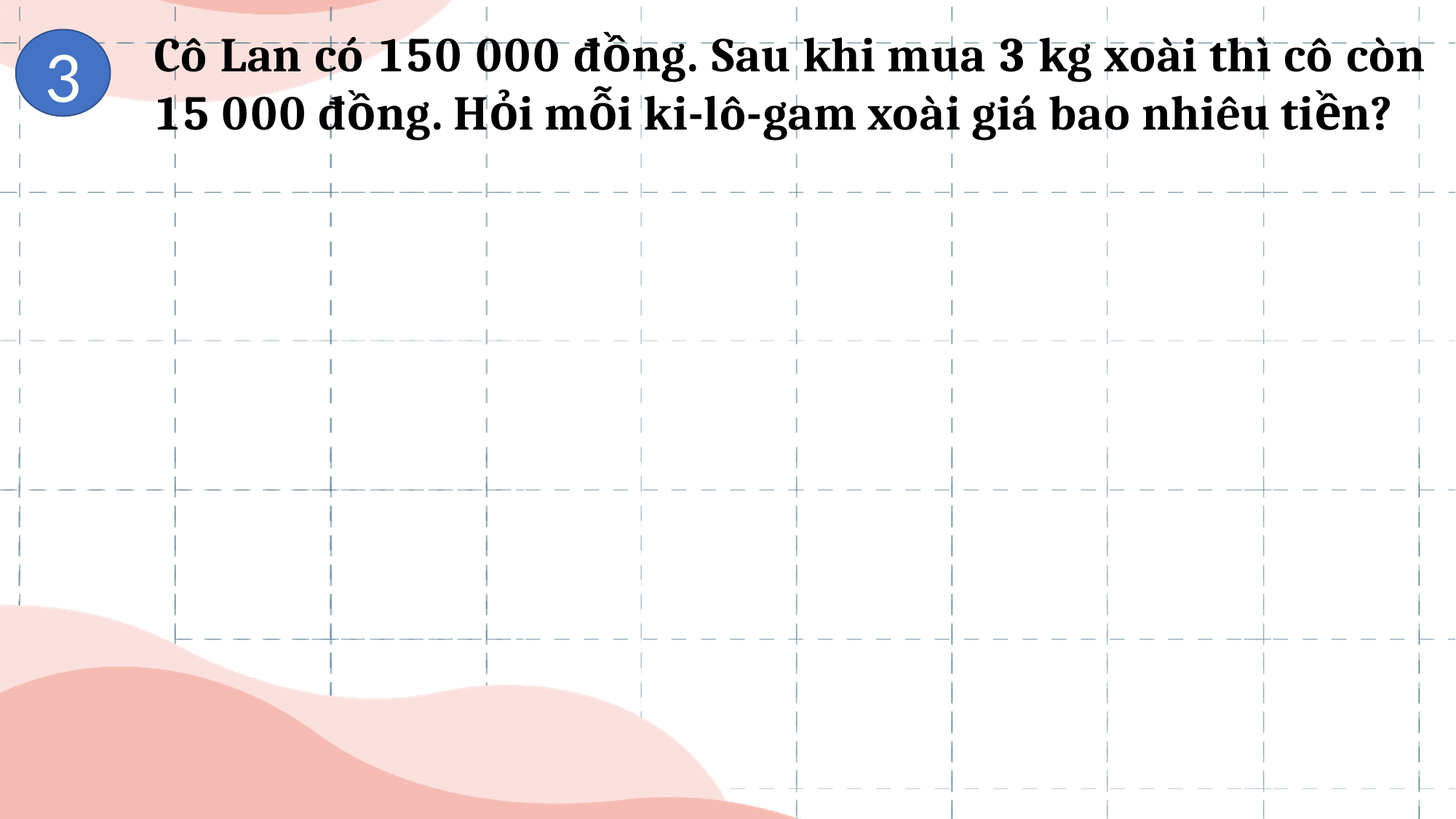

Cô Lan có 150 000 đồng. Sau khi mua 3 kg xoài thì cô còn 15 000 đồng. Hỏi mỗi ki-lô-gam xoài giá bao nhiêu tiền?
3